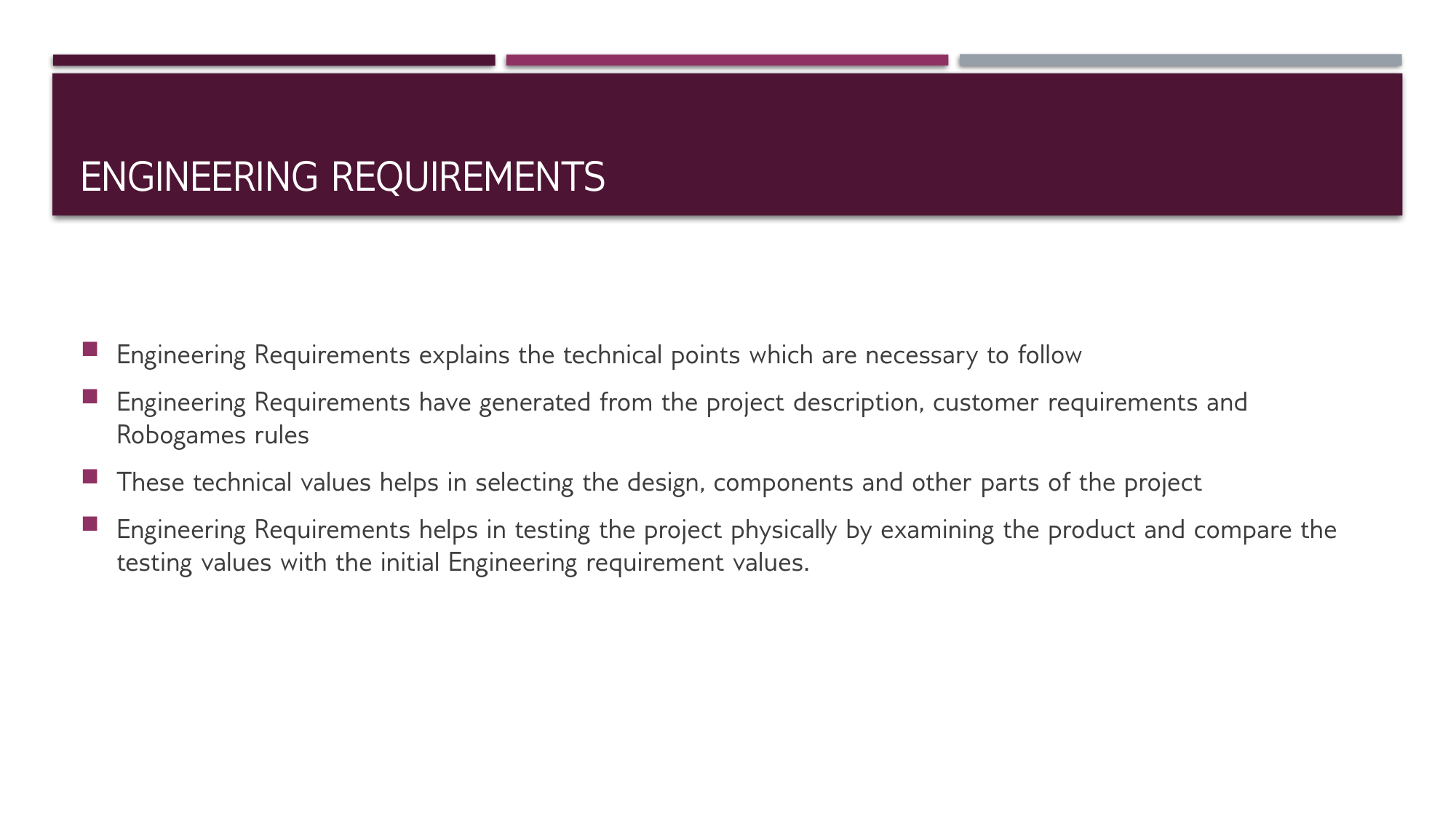

# Engineering Requirements
Engineering Requirements explains the technical points which are necessary to follow
Engineering Requirements have generated from the project description, customer requirements and Robogames rules
These technical values helps in selecting the design, components and other parts of the project
Engineering Requirements helps in testing the project physically by examining the product and compare the testing values with the initial Engineering requirement values.